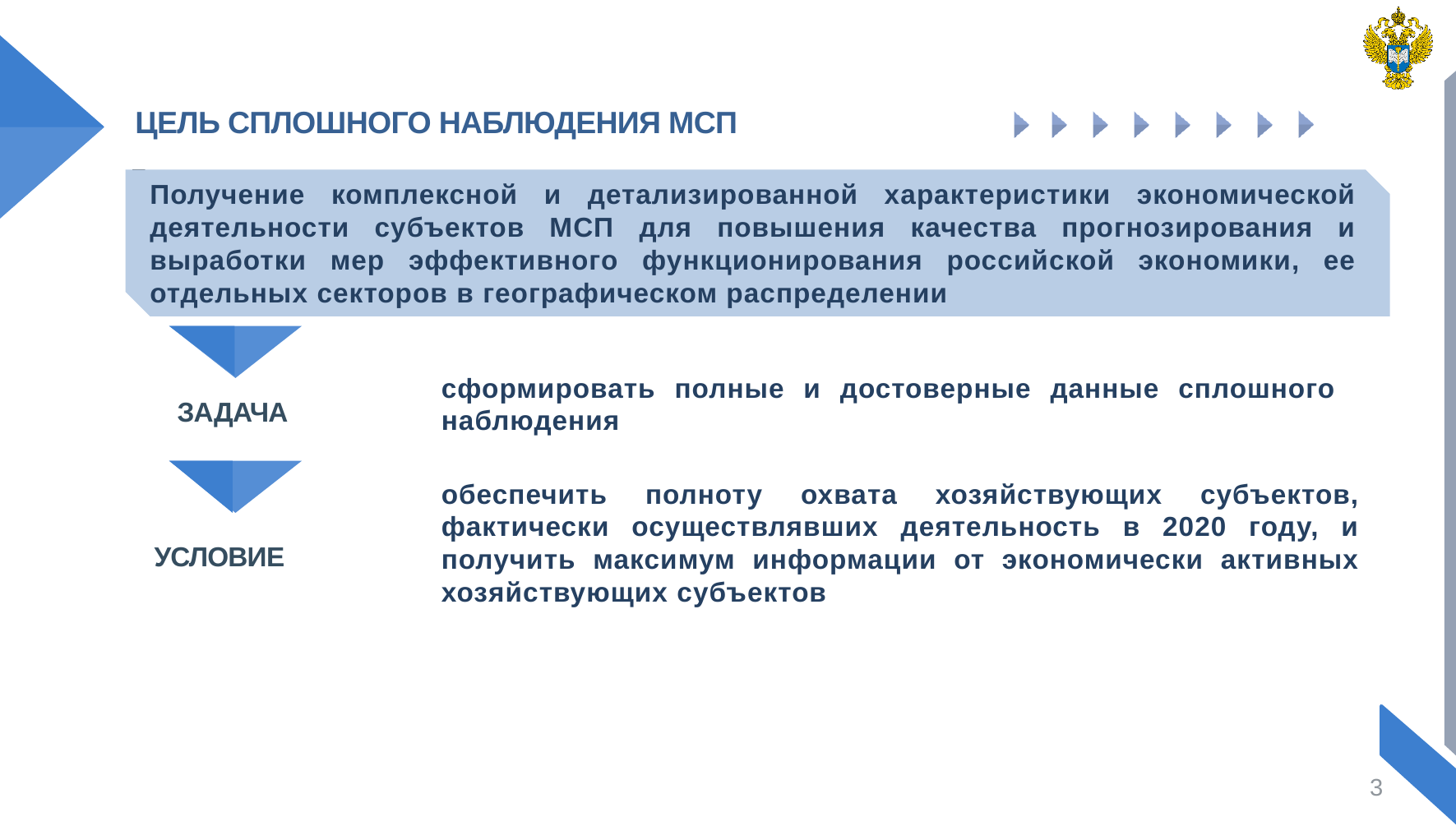

ЦЕЛЬ СПЛОШНОГО НАБЛЮДЕНИЯ МСП

Получение комплексной и детализированной характеристики экономической деятельности субъектов МСП для повышения качества прогнозирования и выработки мер эффективного функционирования российской экономики, ее отдельных секторов в географическом распределении

сформировать полные и достоверные данные сплошного наблюдения
ЗАДАЧА

обеспечить полноту охвата хозяйствующих субъектов, фактически осуществлявших деятельность в 2020 году, и получить максимум информации от экономически активных хозяйствующих субъектов
УСЛОВИЕ

3